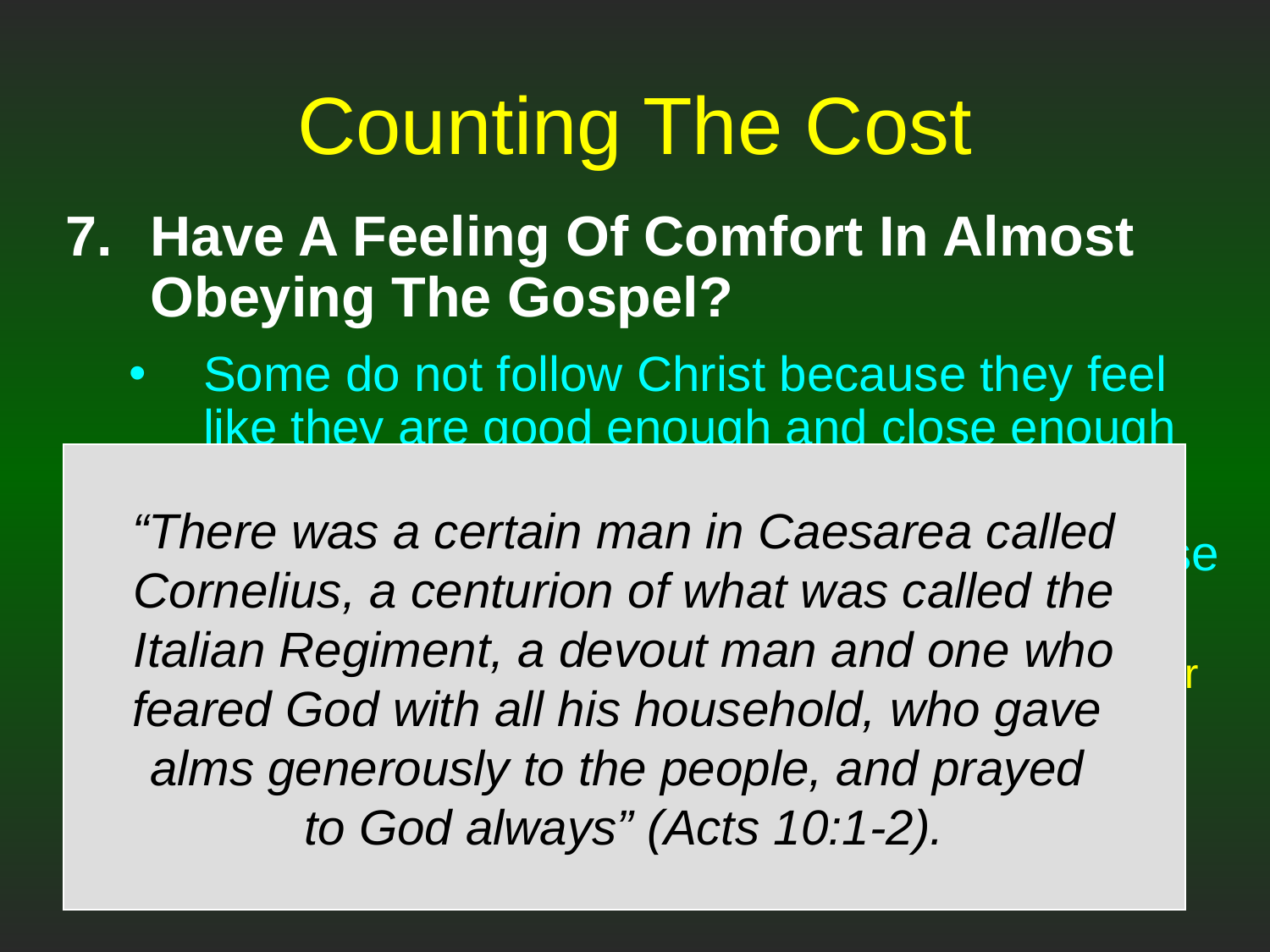

# Counting The Cost
Have A Feeling Of Comfort In Almost Obeying The Gospel?
Some do not follow Christ because they feel like they are good enough and close enough to God just the way they are.
Do you have a false sense of comfort because you are close to following Christ?
Remember, “good” people will still be lost in sin for eternity without Christ.
Cornelius was a “good” man…
“There was a certain man in Caesarea called Cornelius, a centurion of what was called the Italian Regiment, a devout man and one who feared God with all his household, who gave
alms generously to the people, and prayed
to God always” (Acts 10:1-2).